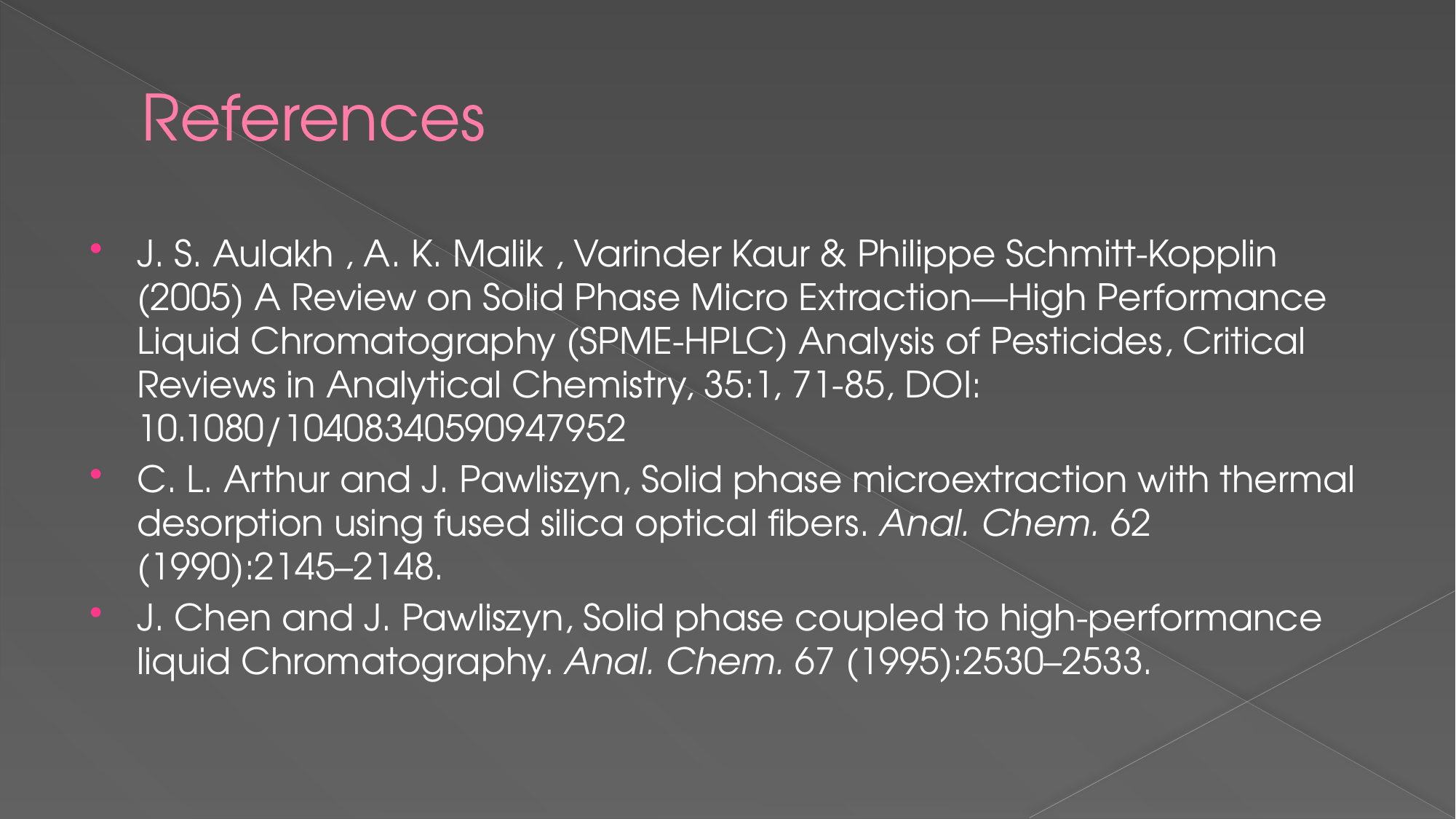

# References
J. S. Aulakh , A. K. Malik , Varinder Kaur & Philippe Schmitt-Kopplin (2005) A Review on Solid Phase Micro Extraction—High Performance Liquid Chromatography (SPME-HPLC) Analysis of Pesticides, Critical Reviews in Analytical Chemistry, 35:1, 71-85, DOI: 10.1080/10408340590947952
C. L. Arthur and J. Pawliszyn, Solid phase microextraction with thermal desorption using fused silica optical fibers. Anal. Chem. 62 (1990):2145–2148.
J. Chen and J. Pawliszyn, Solid phase coupled to high-performance liquid Chromatography. Anal. Chem. 67 (1995):2530–2533.